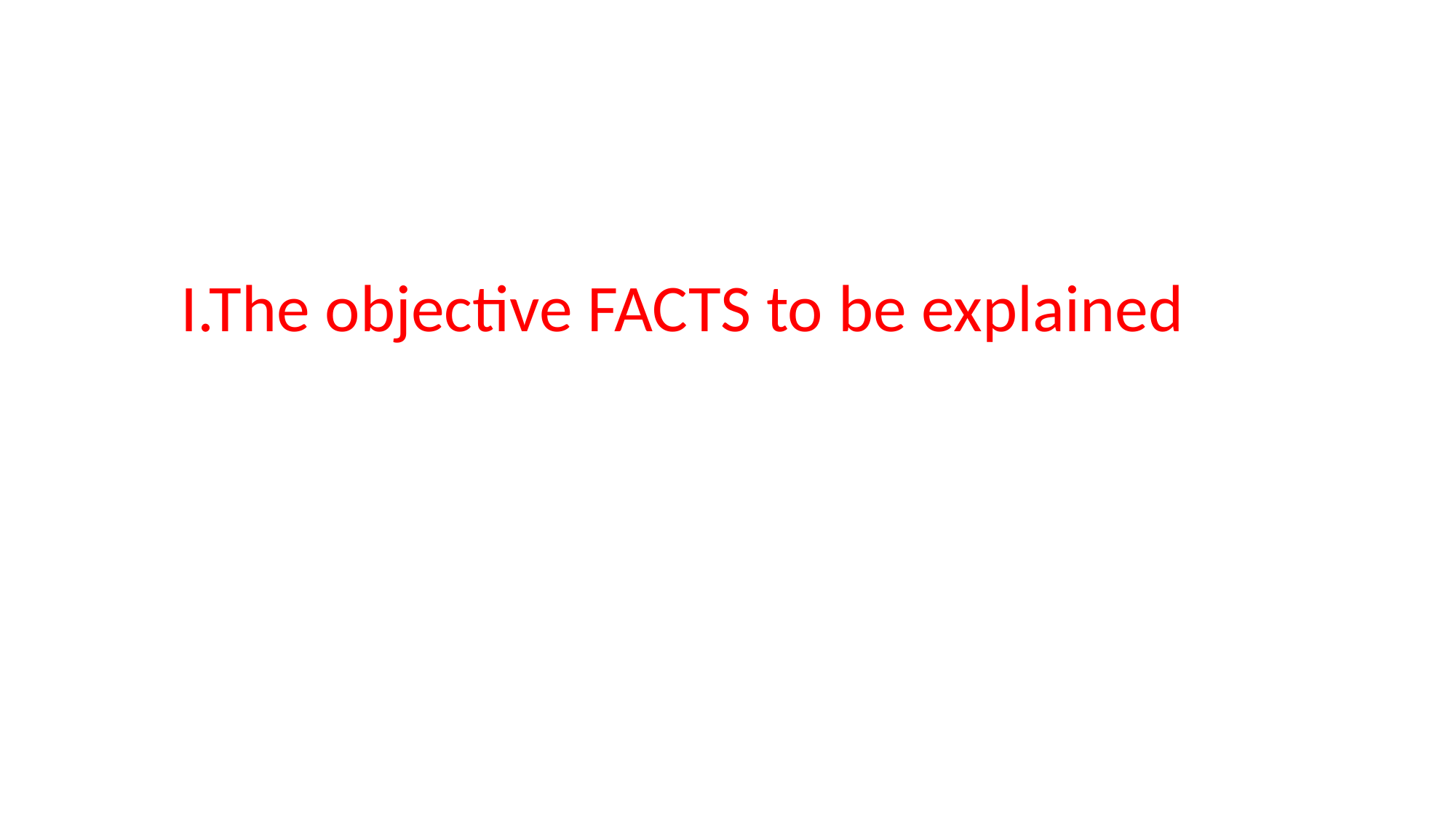

# I.The objective FACTS to be explained